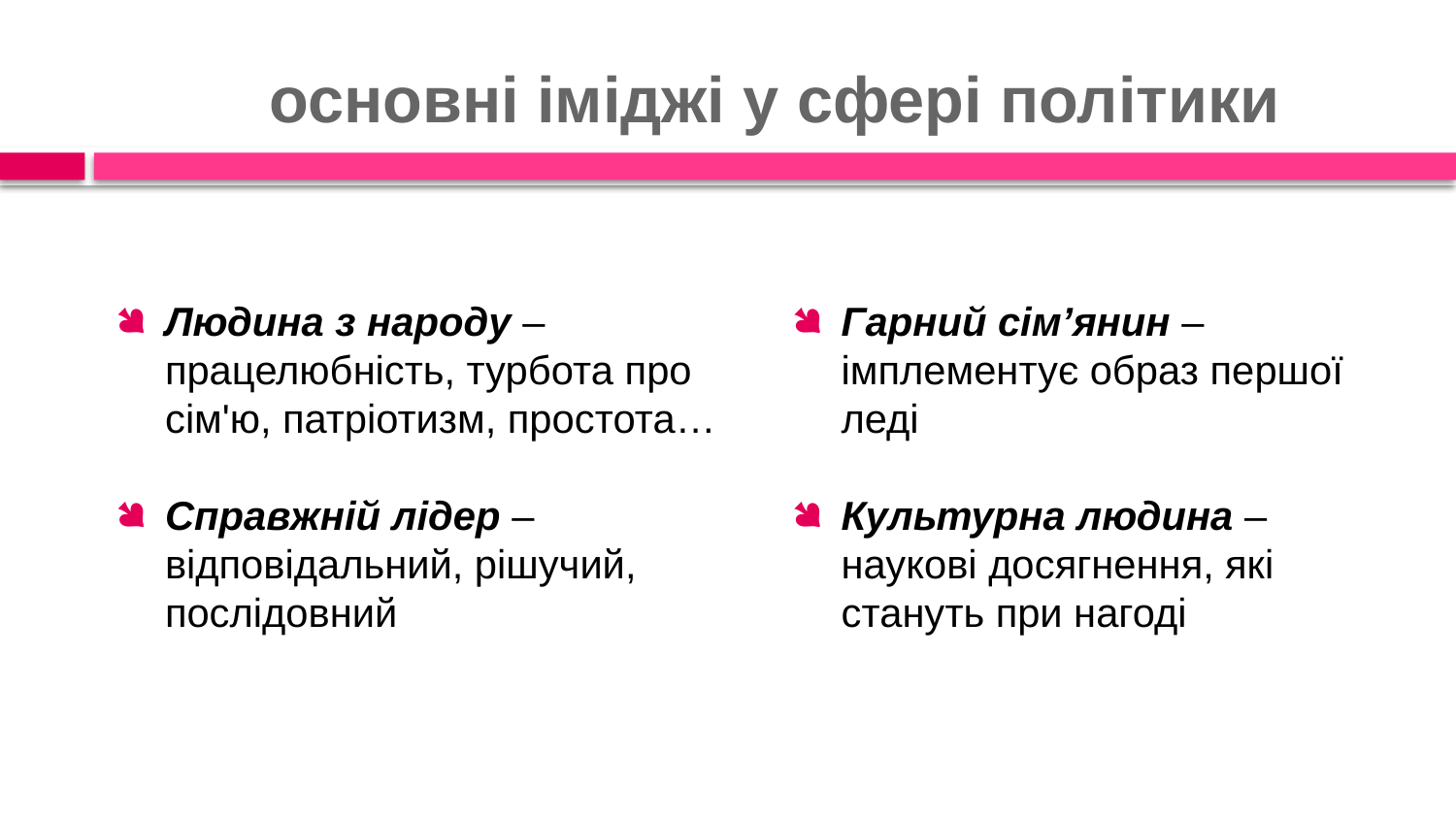

# основні іміджі у сфері політики
Людина з народу – працелюбність, турбота про сім'ю, патріотизм, простота…

Справжній лідер – відповідальний, рішучий, послідовний
Гарний сім’янин – імплементує образ першої леді

Культурна людина – наукові досягнення, які стануть при нагоді